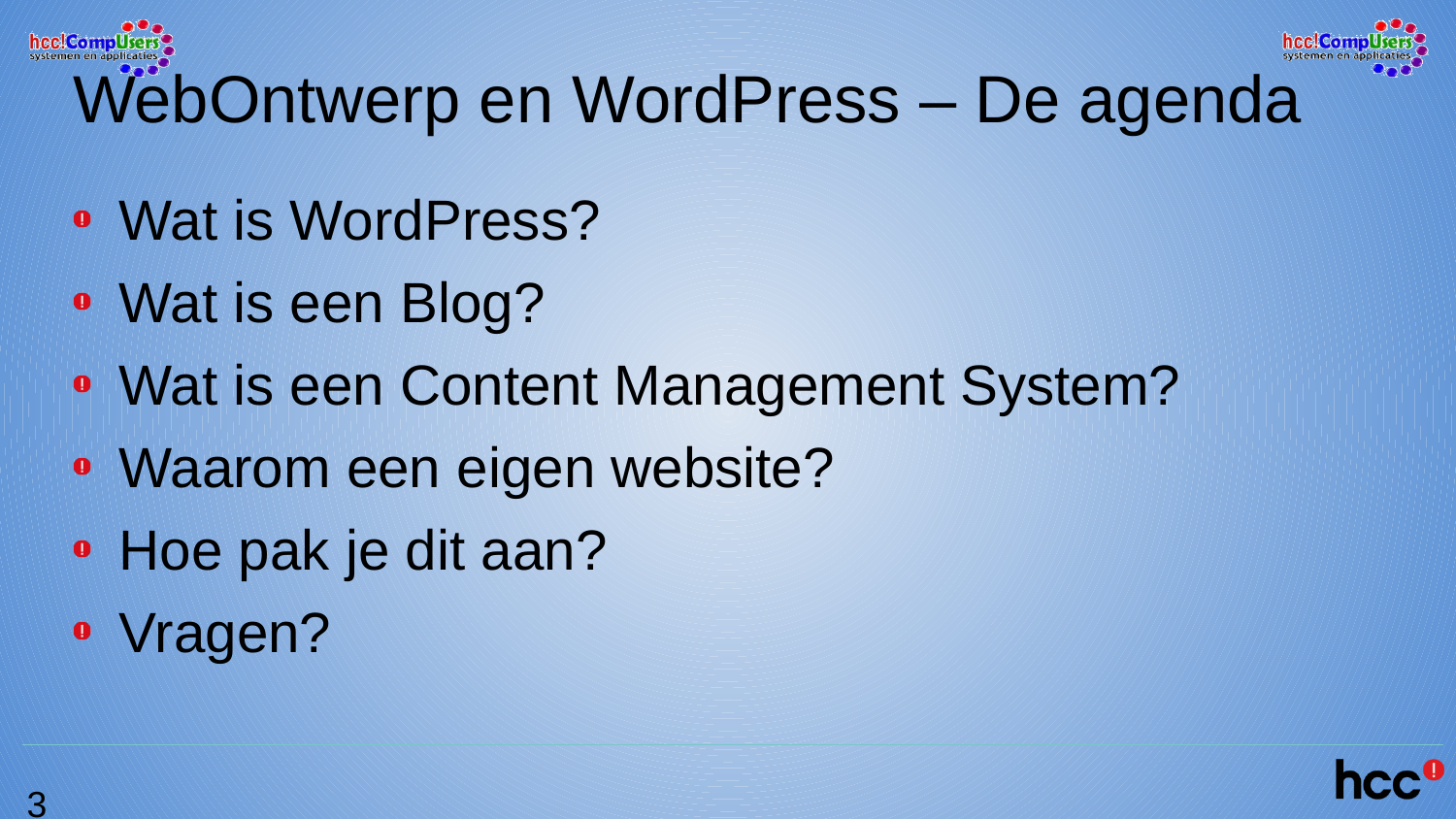

# WebOntwerp en WordPress – De agenda
Wat is WordPress?
Wat is een Blog?
Wat is een Content Management System?
Waarom een eigen website?
Hoe pak je dit aan?
Vragen?
3